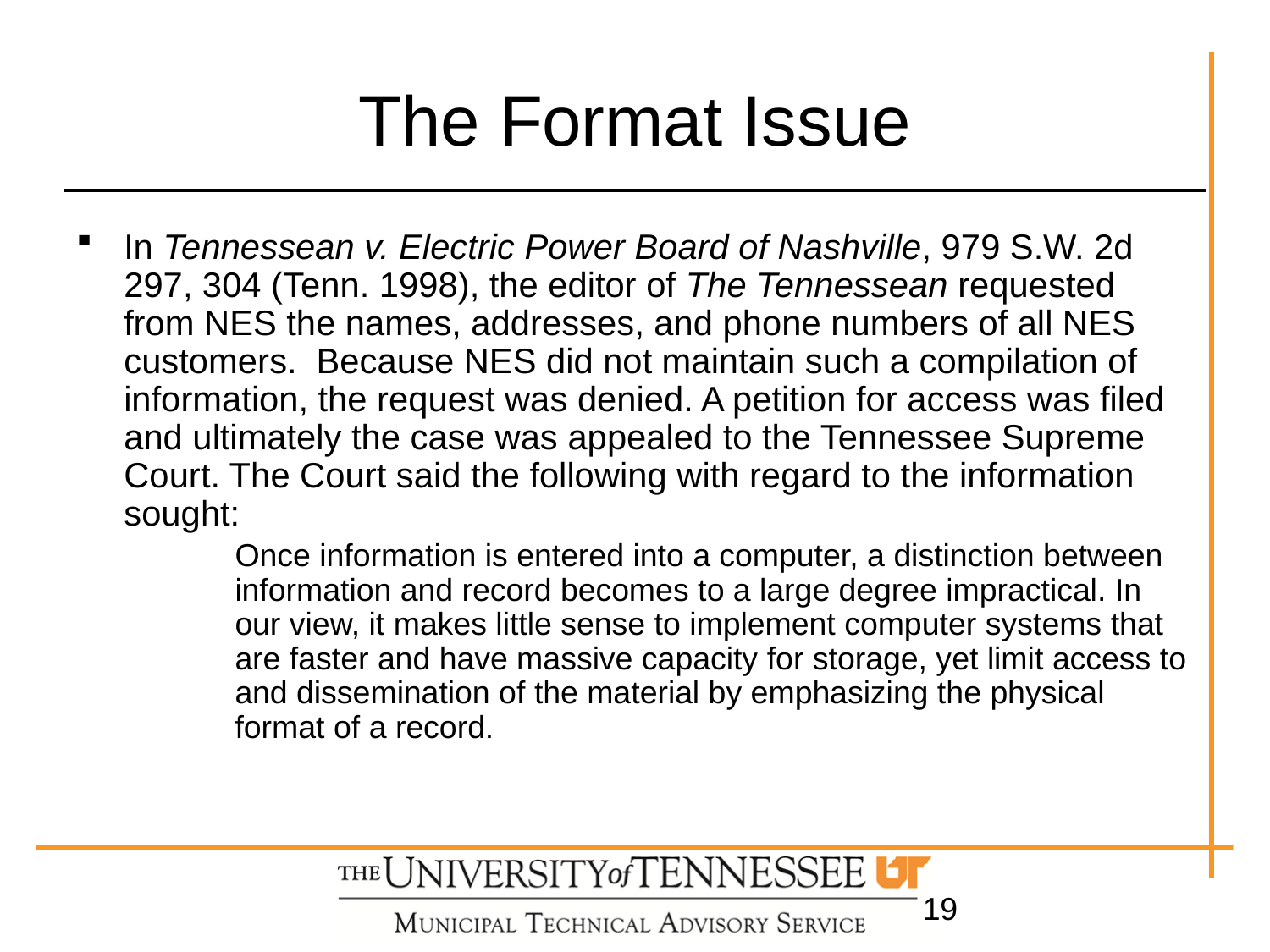

# The Format Issue
In Tennessean v. Electric Power Board of Nashville, 979 S.W. 2d 297, 304 (Tenn. 1998), the editor of The Tennessean requested from NES the names, addresses, and phone numbers of all NES customers.  Because NES did not maintain such a compilation of information, the request was denied. A petition for access was filed and ultimately the case was appealed to the Tennessee Supreme Court. The Court said the following with regard to the information sought:
	Once information is entered into a computer, a distinction between information and record becomes to a large degree impractical. In our view, it makes little sense to implement computer systems that are faster and have massive capacity for storage, yet limit access to and dissemination of the material by emphasizing the physical format of a record.

19